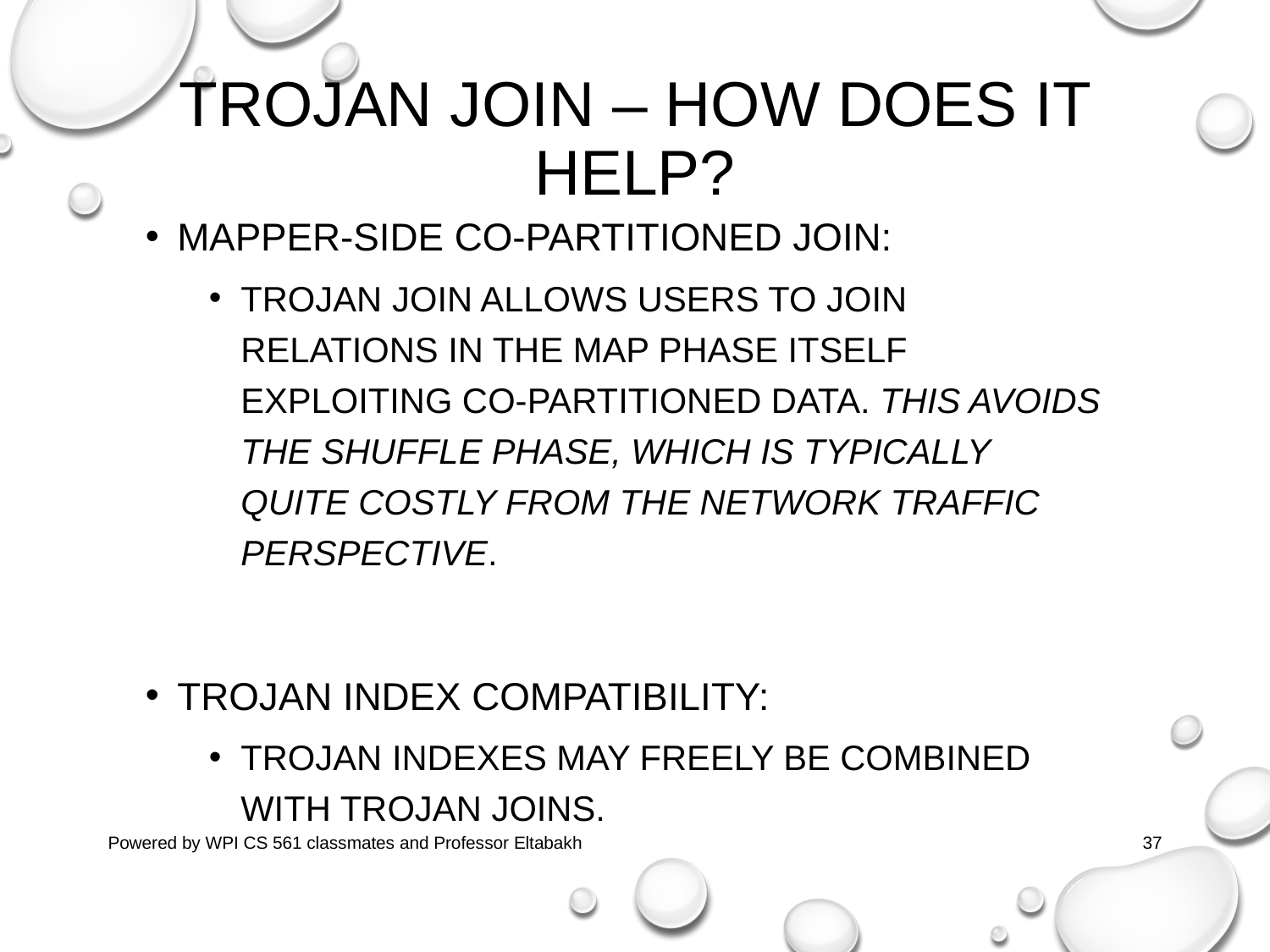

# Trojan Join – how does it help?
Mapper-side Co-partitioned Join:
Trojan Join allows users to join relations in the map phase itself exploiting co-partitioned data. This avoids the shuffle phase, which is typically quite costly from the network traffic perspective.

Trojan Index Compatibility:
Trojan indexes may freely be combined with Trojan Joins.

Powered by WPI CS 561 classmates and Professor Eltabakh
37